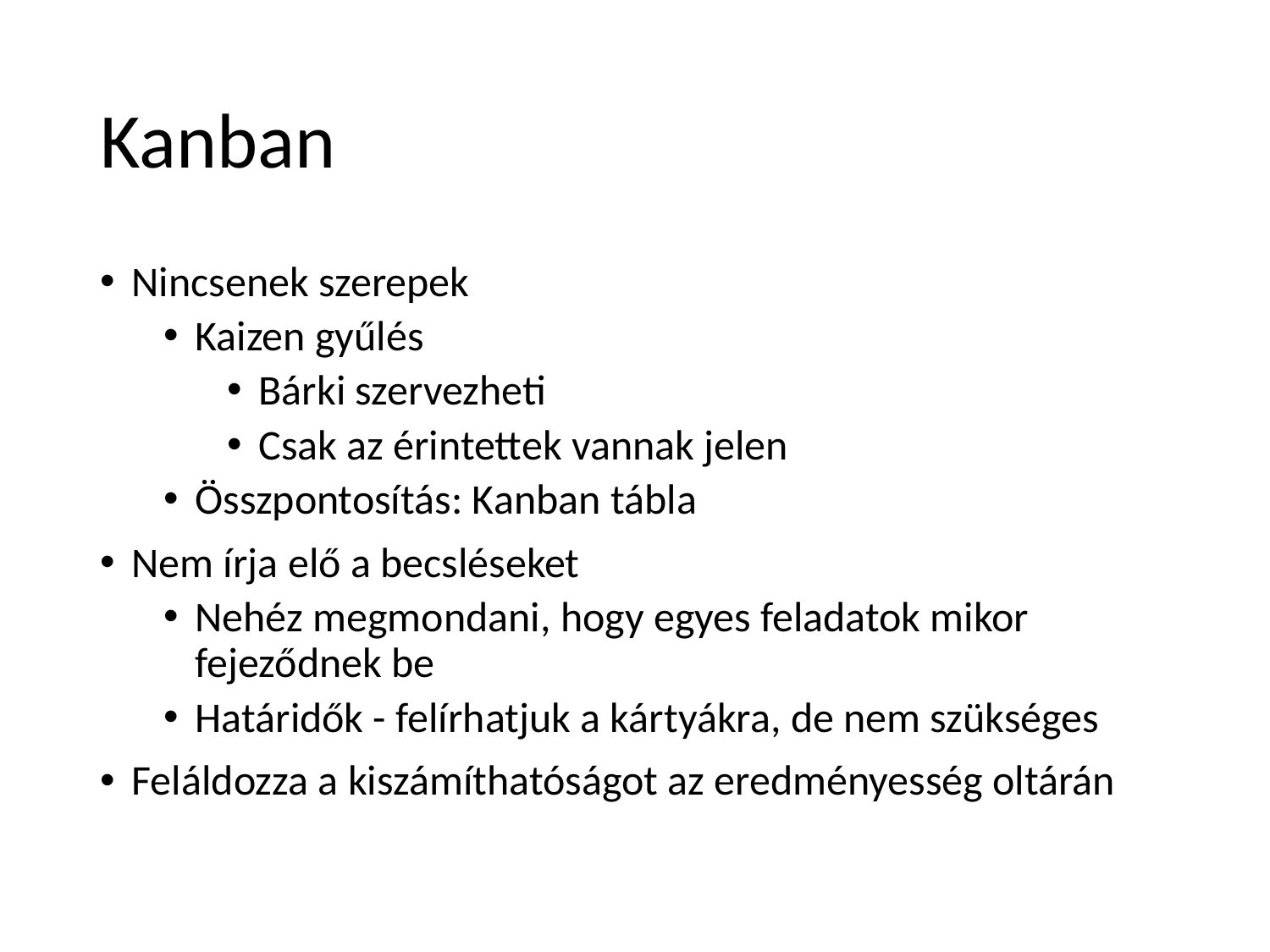

# Kanban
Nincsenek szerepek
Kaizen gyűlés
Bárki szervezheti
Csak az érintettek vannak jelen
Összpontosítás: Kanban tábla
Nem írja elő a becsléseket
Nehéz megmondani, hogy egyes feladatok mikor fejeződnek be
Határidők - felírhatjuk a kártyákra, de nem szükséges
Feláldozza a kiszámíthatóságot az eredményesség oltárán